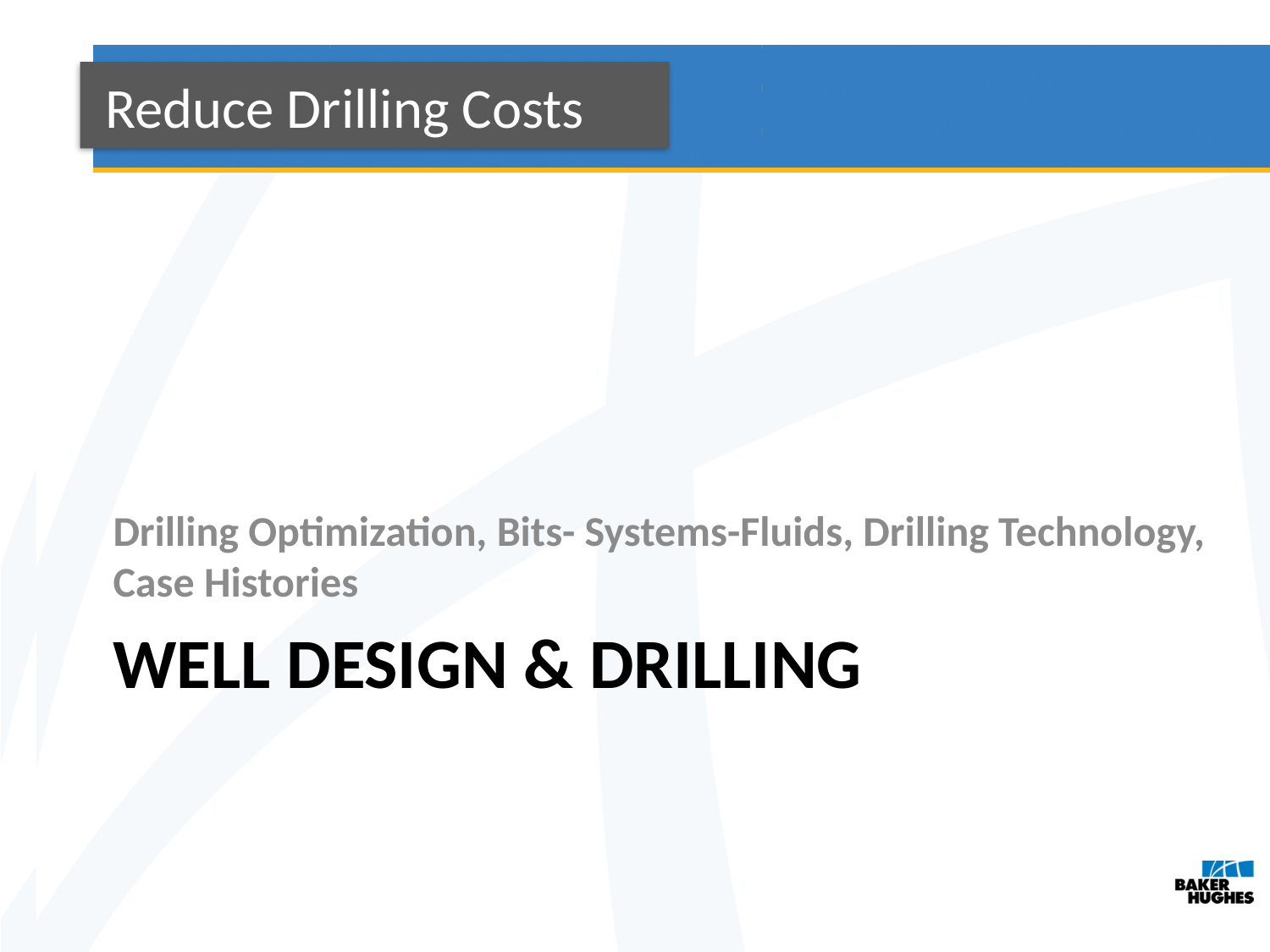

Reduce Drilling Costs
Drilling Optimization, Bits- Systems-Fluids, Drilling Technology, Case Histories
# Well design & drilling